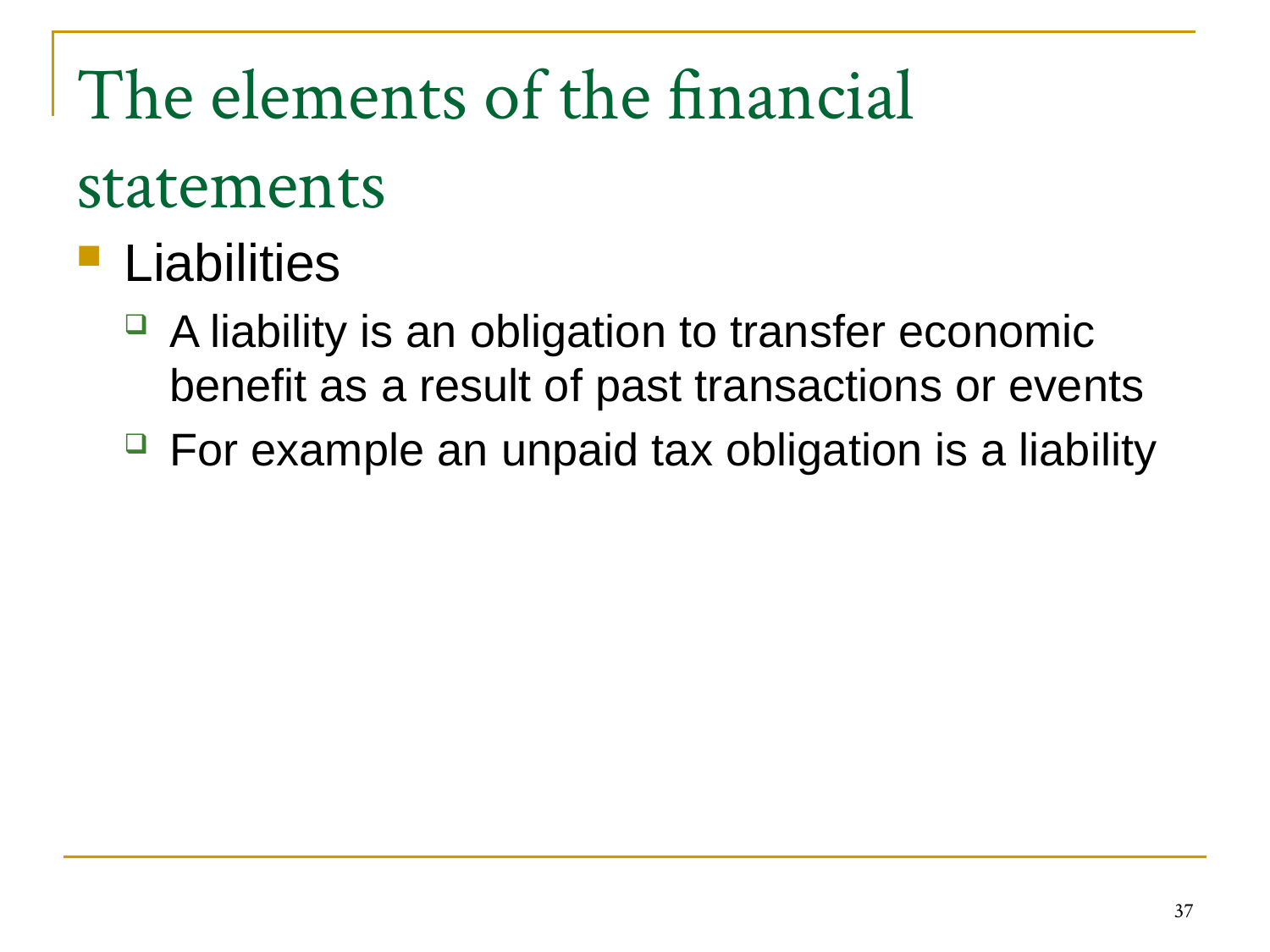

# The elements of the financial statements
Liabilities
A liability is an obligation to transfer economic benefit as a result of past transactions or events
For example an unpaid tax obligation is a liability
37